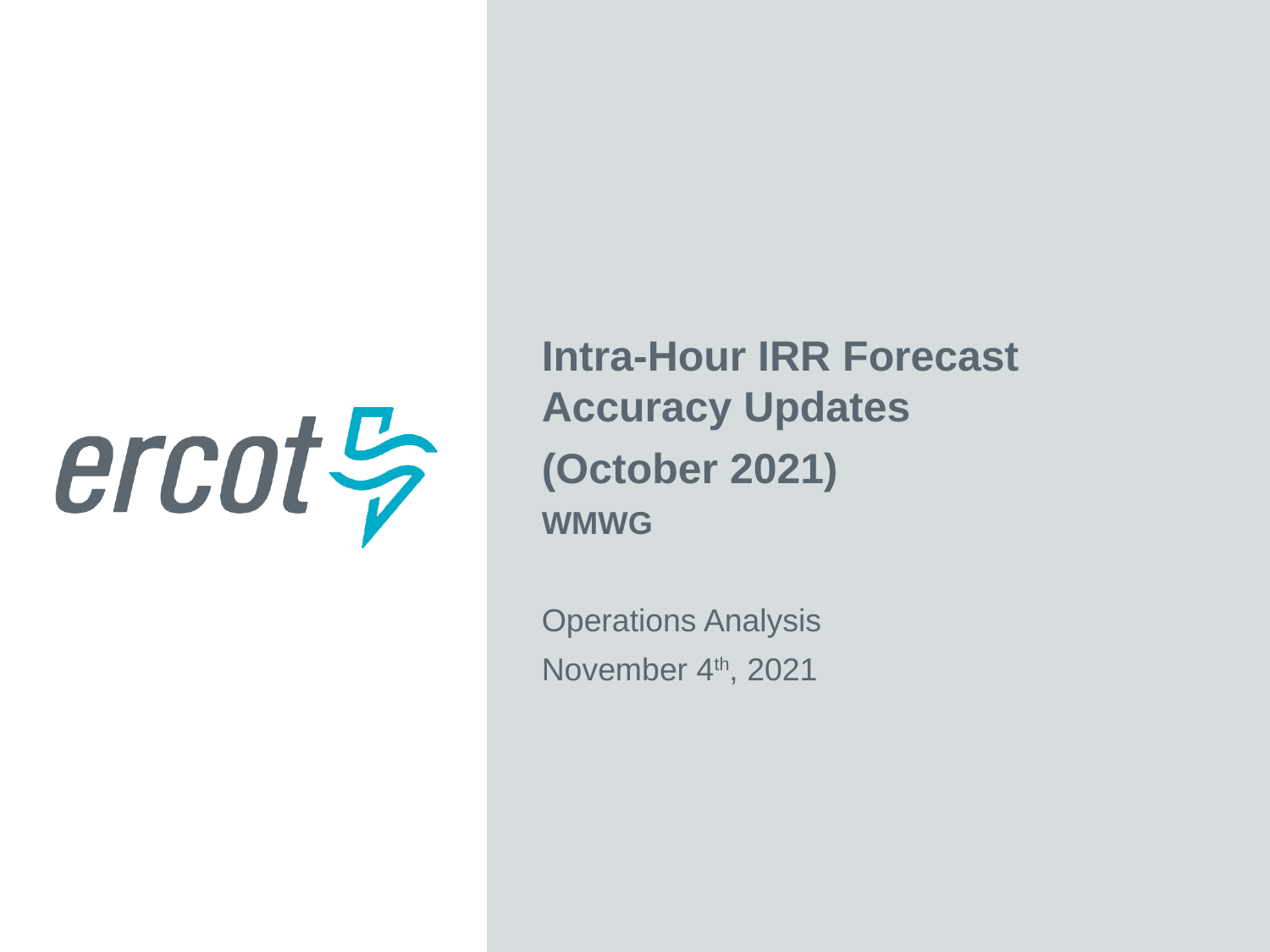

Intra-Hour IRR Forecast Accuracy Updates
(October 2021)
WMWG

Operations Analysis
November 4th, 2021